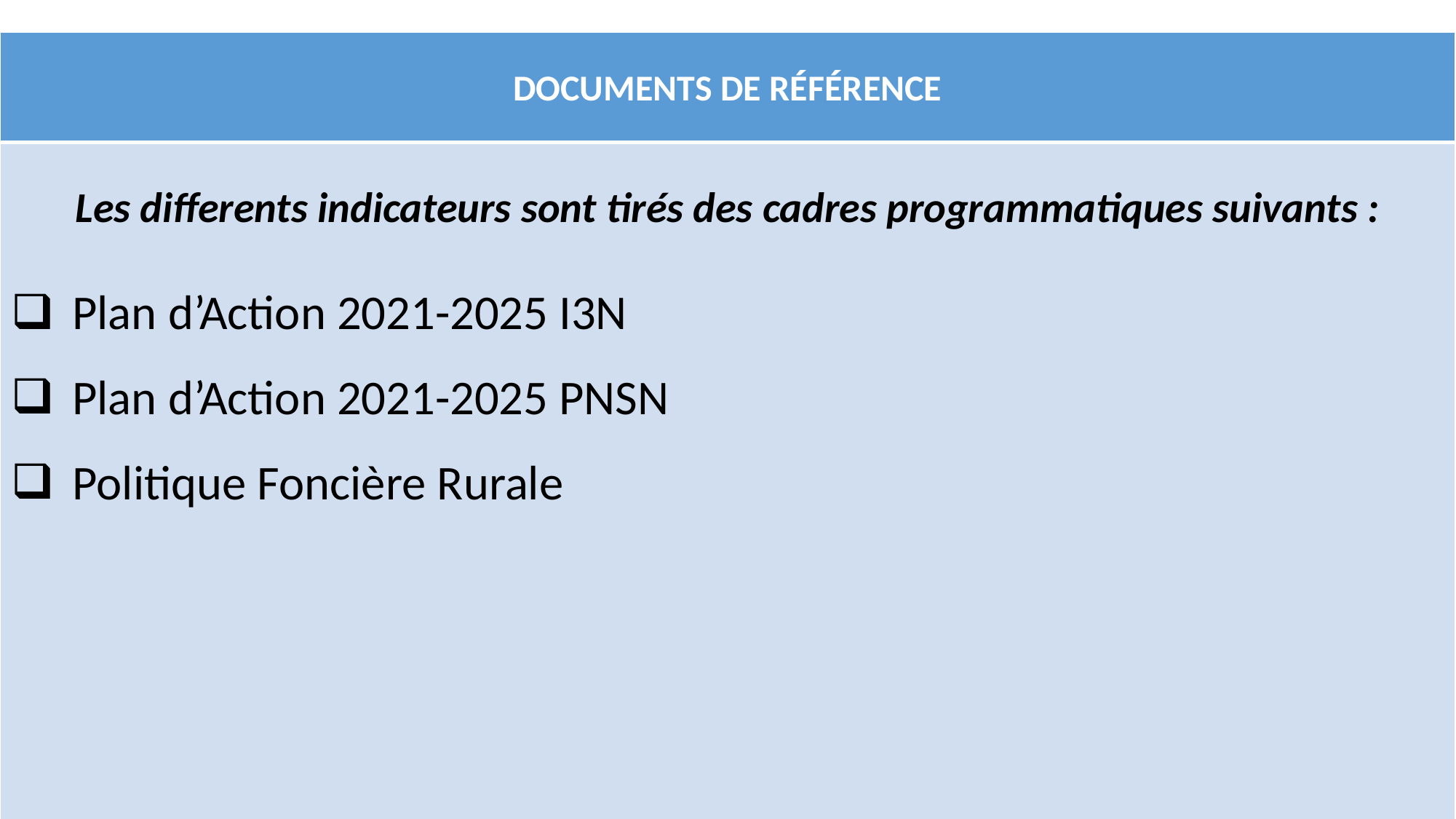

| DOCUMENTS DE RÉFÉRENCE |
| --- |
| Les differents indicateurs sont tirés des cadres programmatiques suivants : Plan d’Action 2021-2025 I3N Plan d’Action 2021-2025 PNSN Politique Foncière Rurale |